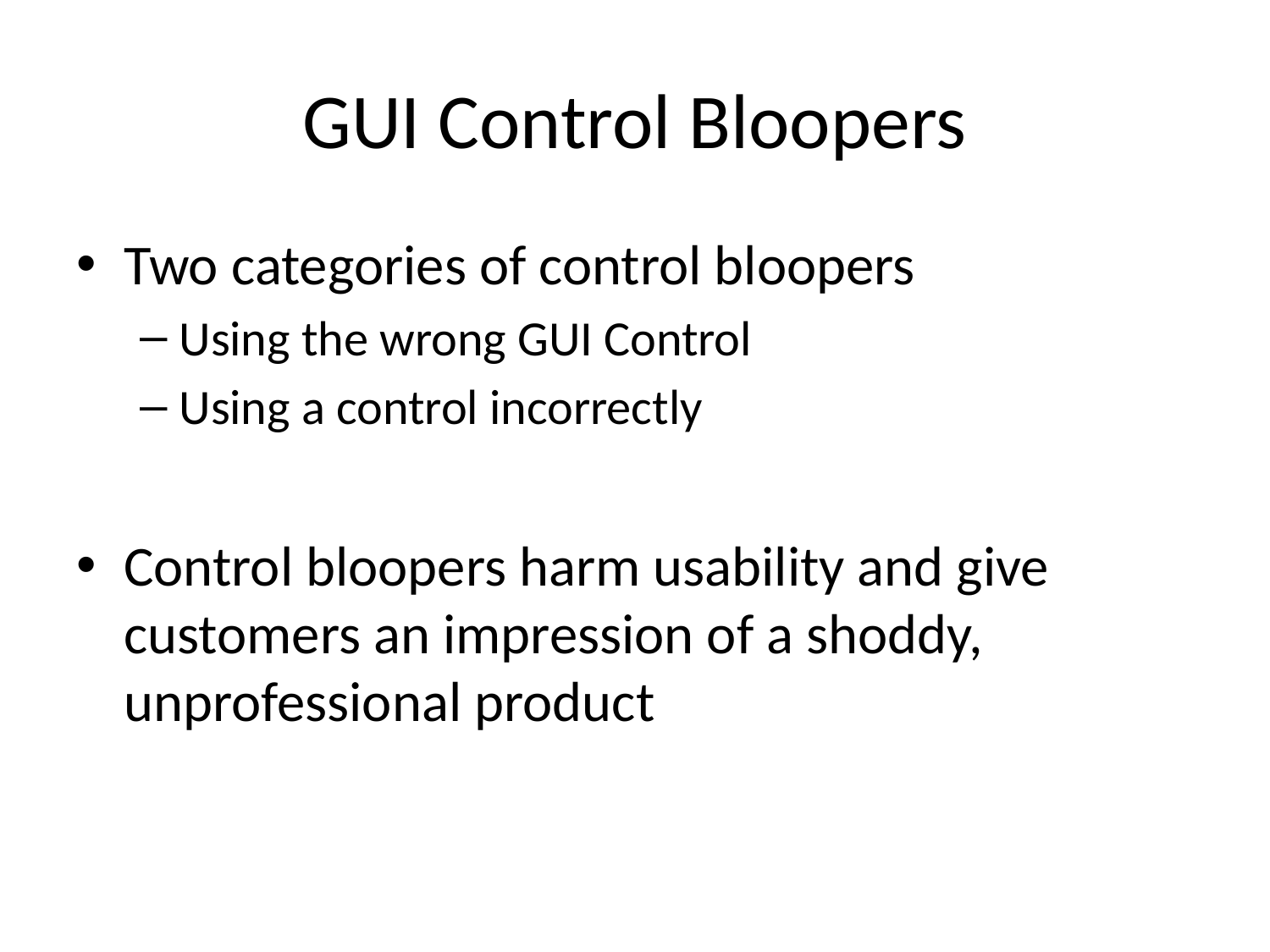

# GUI Control Bloopers
Two categories of control bloopers
Using the wrong GUI Control
Using a control incorrectly

Control bloopers harm usability and give customers an impression of a shoddy, unprofessional product